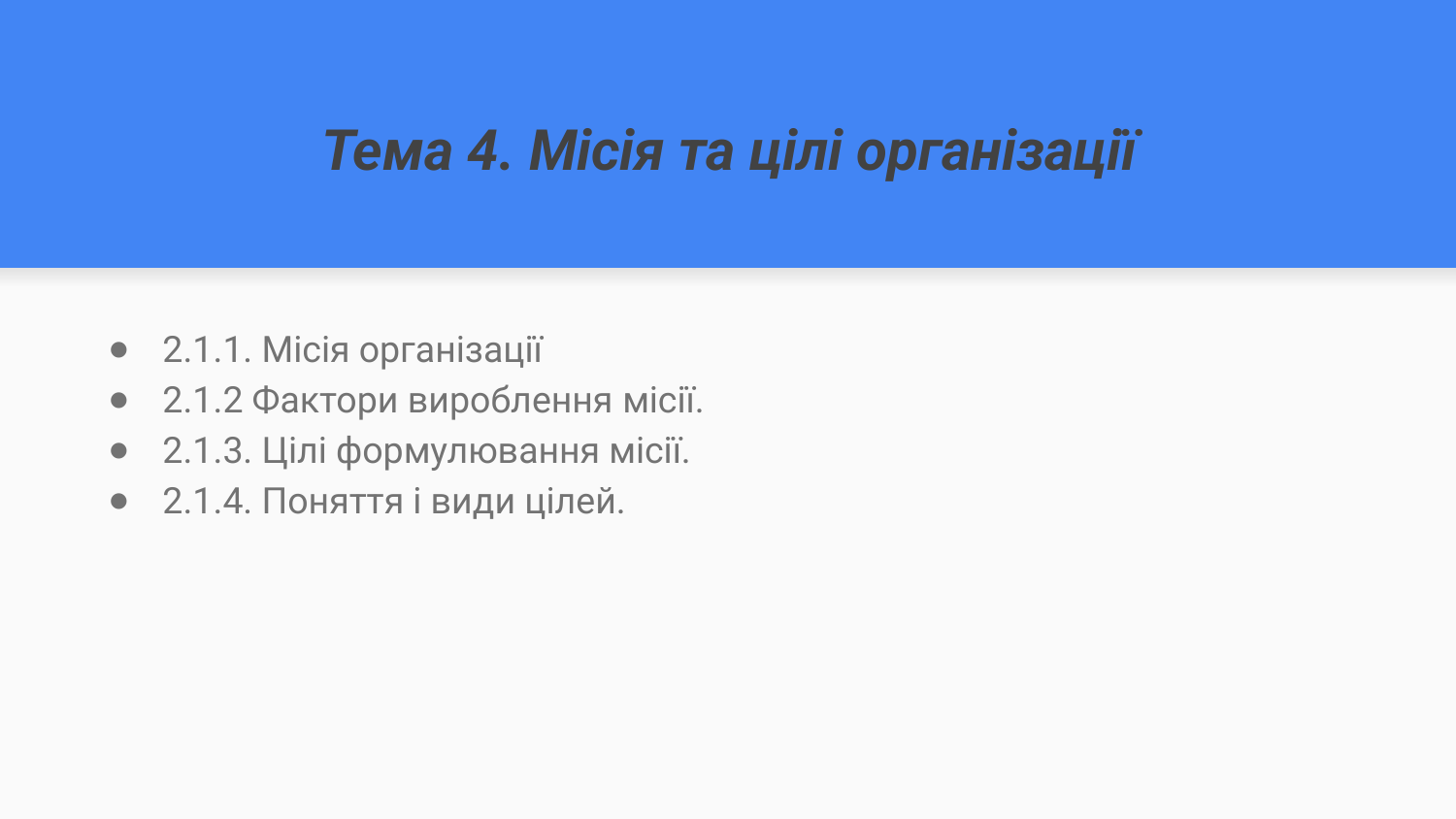

# Тема 4. Місія та цілі організації
2.1.1. Місія організації
2.1.2 Фактори вироблення місії.
2.1.3. Цілі формулювання місії.
2.1.4. Поняття і види цілей.